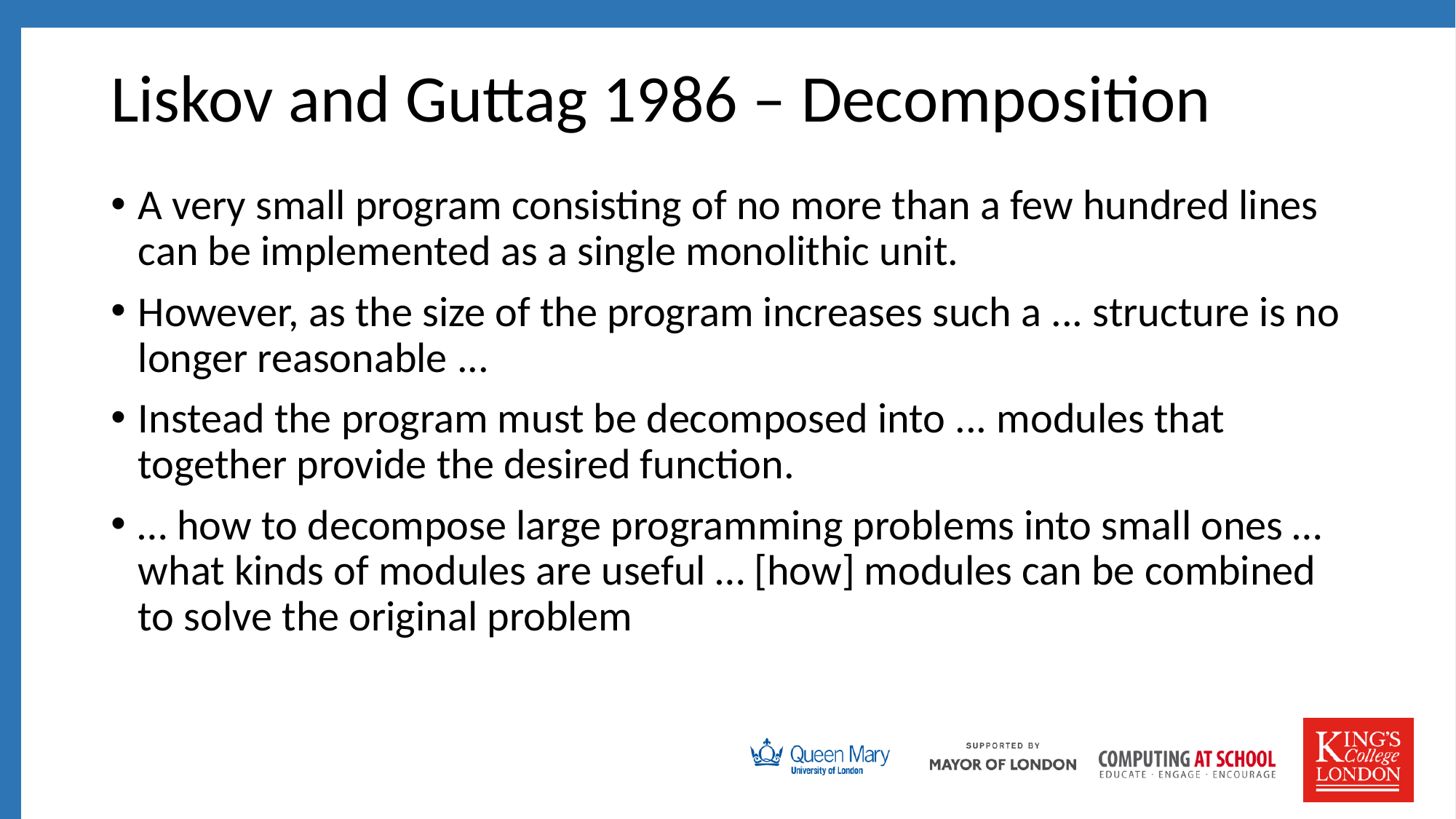

# Liskov and Guttag 1986 – Decomposition
A very small program consisting of no more than a few hundred lines can be implemented as a single monolithic unit.
However, as the size of the program increases such a ... structure is no longer reasonable ...
Instead the program must be decomposed into ... modules that together provide the desired function.
… how to decompose large programming problems into small ones … what kinds of modules are useful … [how] modules can be combined to solve the original problem